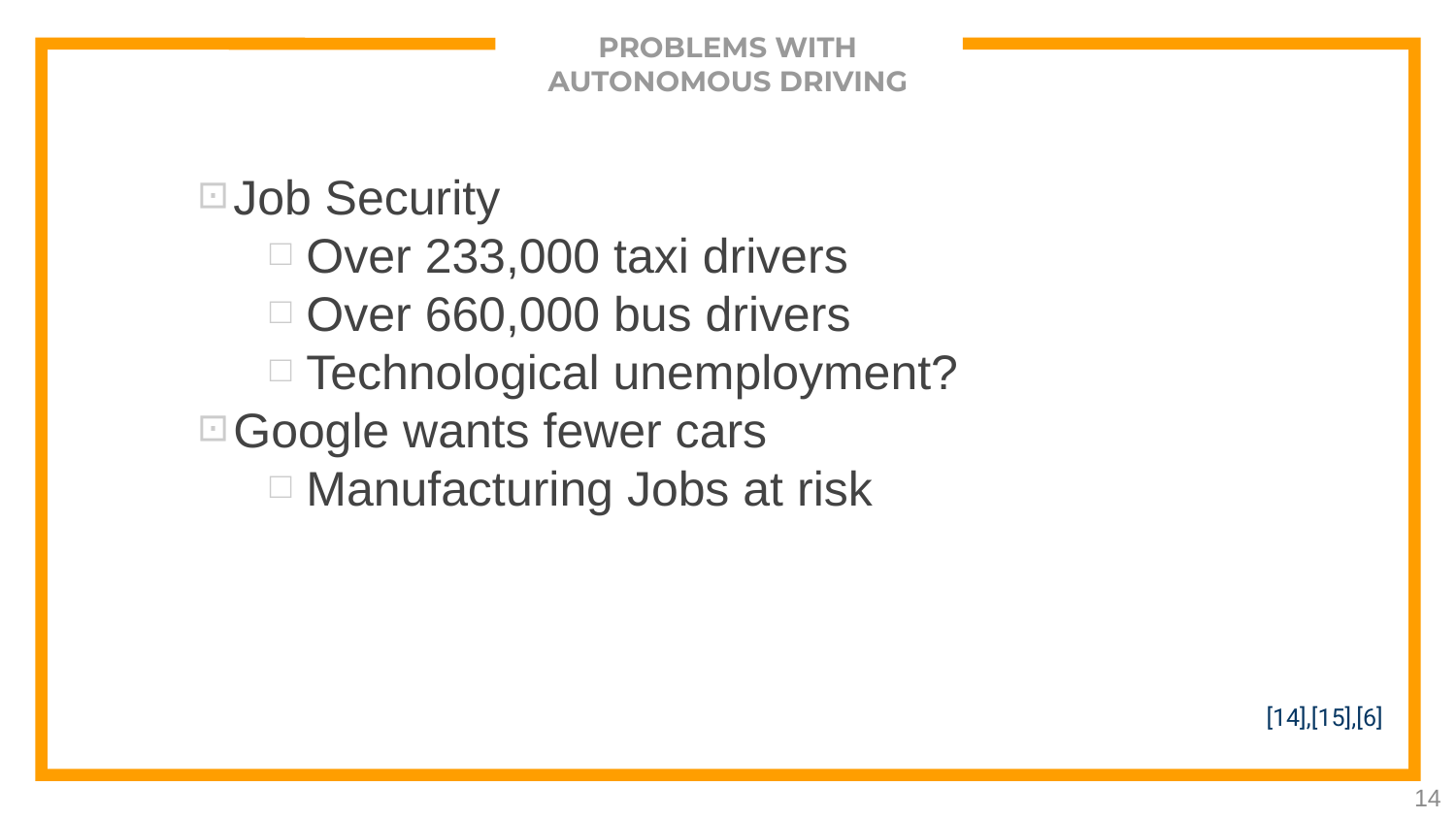

# PROBLEMS WITH AUTONOMOUS DRIVING
Job Security
Over 233,000 taxi drivers
Over 660,000 bus drivers
Technological unemployment?
Google wants fewer cars
Manufacturing Jobs at risk

[14],[15],[6]
14